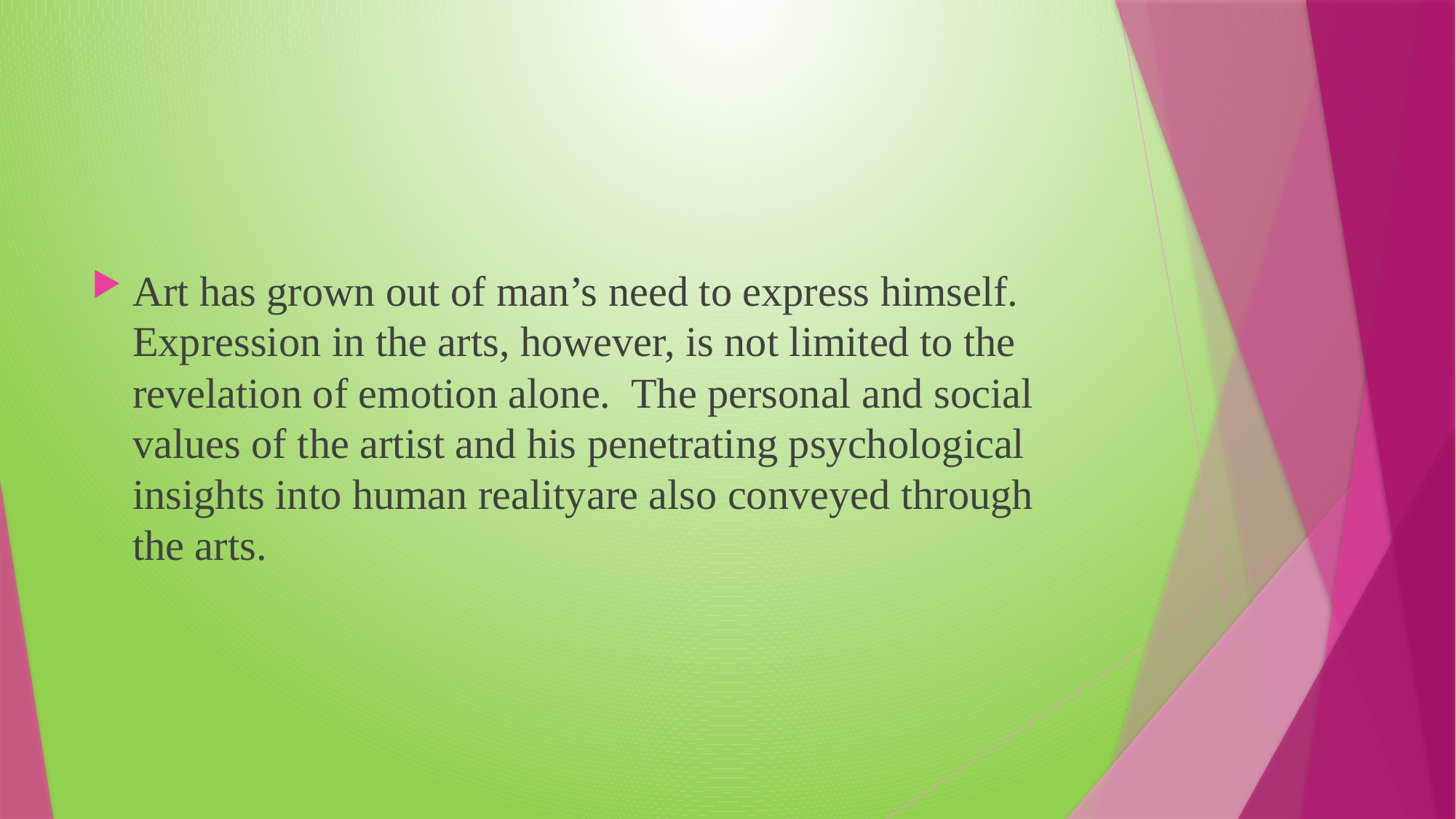

#
Art has grown out of man’s need to express himself.  Expression in the arts, however, is not limited to the revelation of emotion alone.  The personal and social values of the artist and his penetrating psychological insights into human realityare also conveyed through the arts.